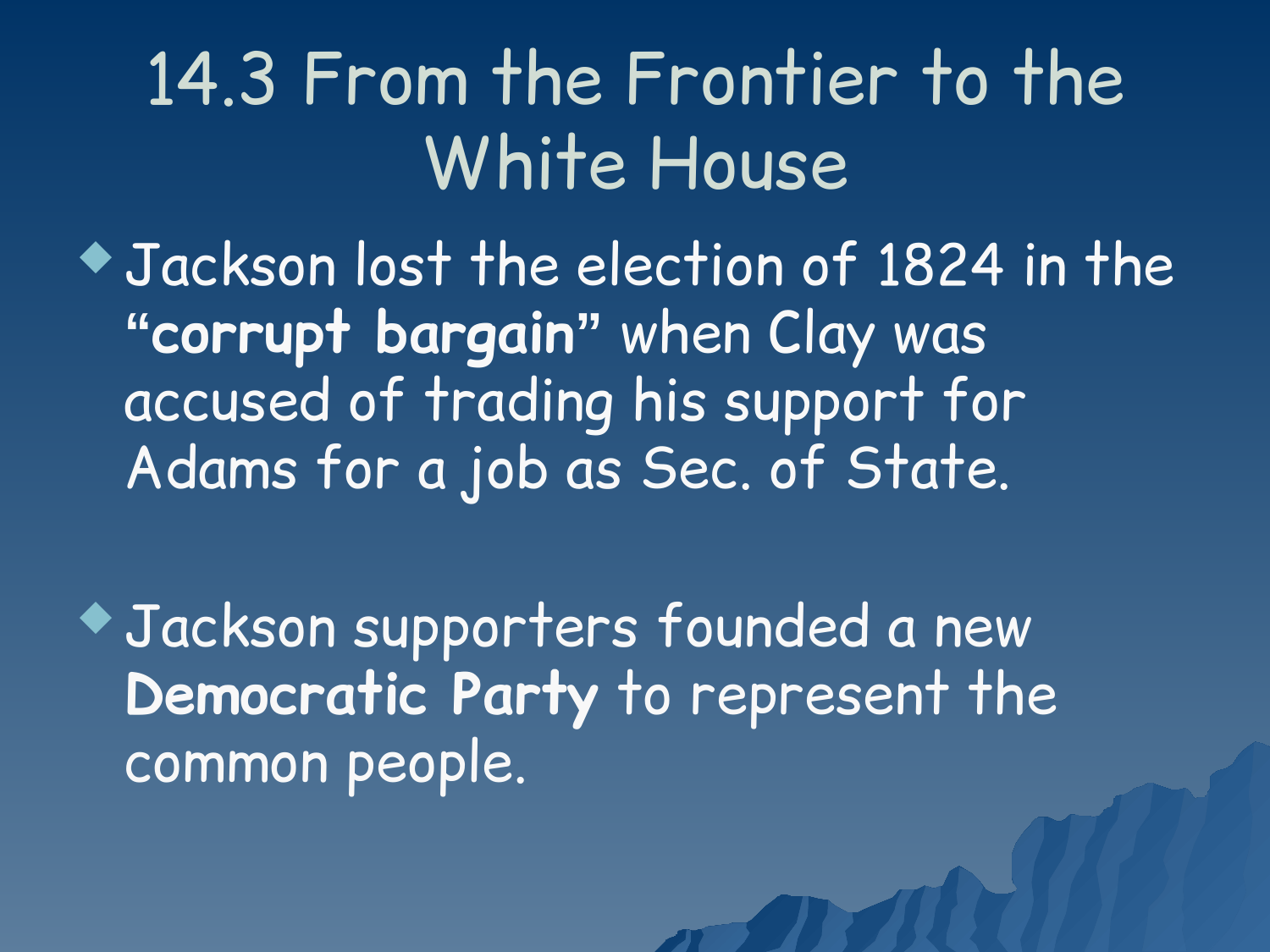

# 14.3 From the Frontier to the White House
Jackson lost the election of 1824 in the “corrupt bargain” when Clay was accused of trading his support for Adams for a job as Sec. of State.

Jackson supporters founded a new Democratic Party to represent the common people.